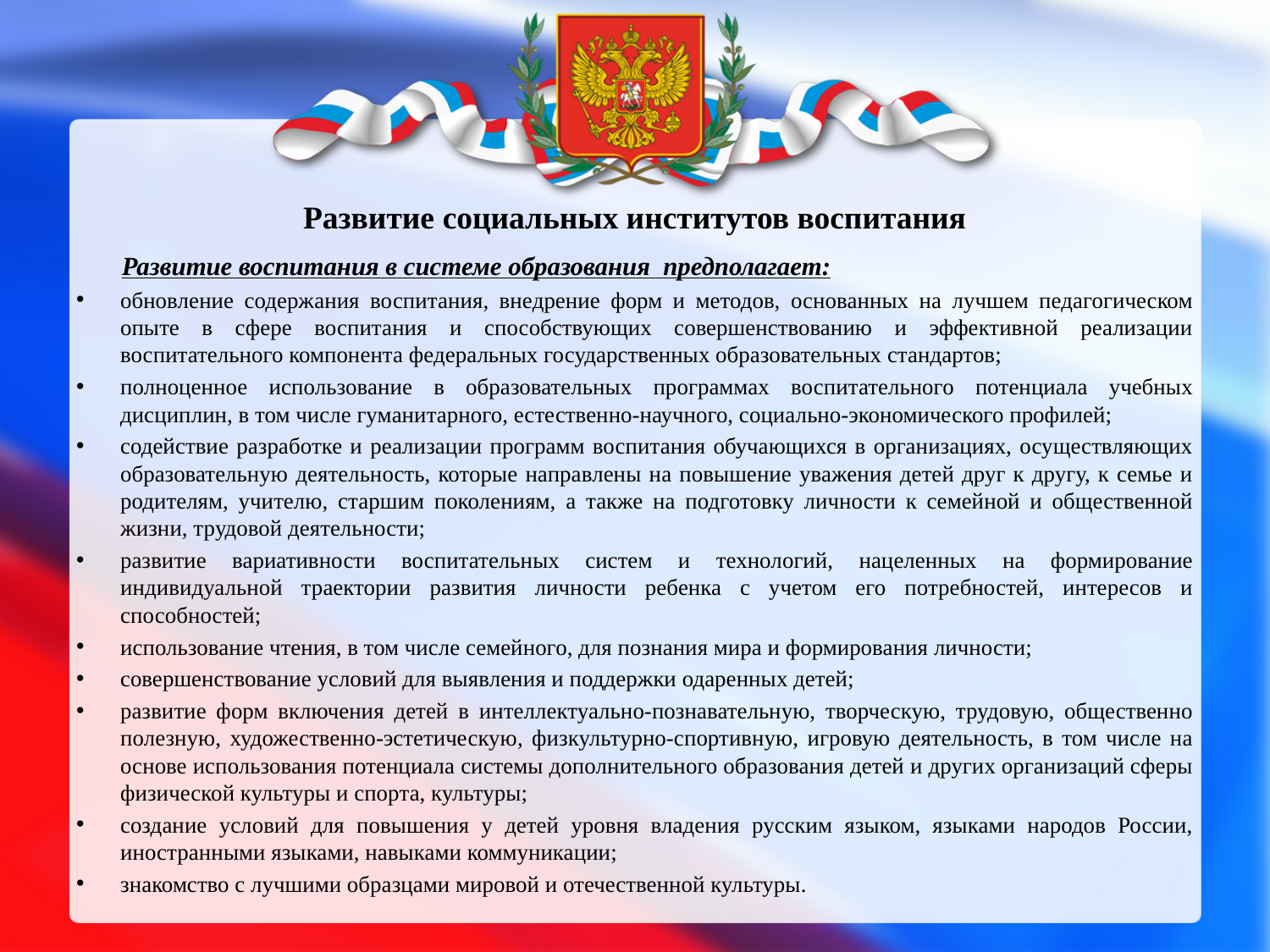

# Развитие социальных институтов воспитания
        Развитие воспитания в системе образования  предполагает:
обновление содержания воспитания, внедрение форм и методов, основанных на лучшем педагогическом опыте в сфере воспитания и способствующих совершенствованию и эффективной реализации воспитательного компонента федеральных государственных образовательных стандартов;
полноценное использование в образовательных программах воспитательного потенциала учебных дисциплин, в том числе гуманитарного, естественно-научного, социально-экономического профилей;
содействие разработке и реализации программ воспитания обучающихся в организациях, осуществляющих образовательную деятельность, которые направлены на повышение уважения детей друг к другу, к семье и родителям, учителю, старшим поколениям, а также на подготовку личности к семейной и общественной жизни, трудовой деятельности;
развитие вариативности воспитательных систем и технологий, нацеленных на формирование индивидуальной траектории развития личности ребенка с учетом его потребностей, интересов и способностей;
использование чтения, в том числе семейного, для познания мира и формирования личности;
совершенствование условий для выявления и поддержки одаренных детей;
развитие форм включения детей в интеллектуально-познавательную, творческую, трудовую, общественно полезную, художественно-эстетическую, физкультурно-спортивную, игровую деятельность, в том числе на основе использования потенциала системы дополнительного образования детей и других организаций сферы физической культуры и спорта, культуры;
создание условий для повышения у детей уровня владения русским языком, языками народов России, иностранными языками, навыками коммуникации;
знакомство с лучшими образцами мировой и отечественной культуры.